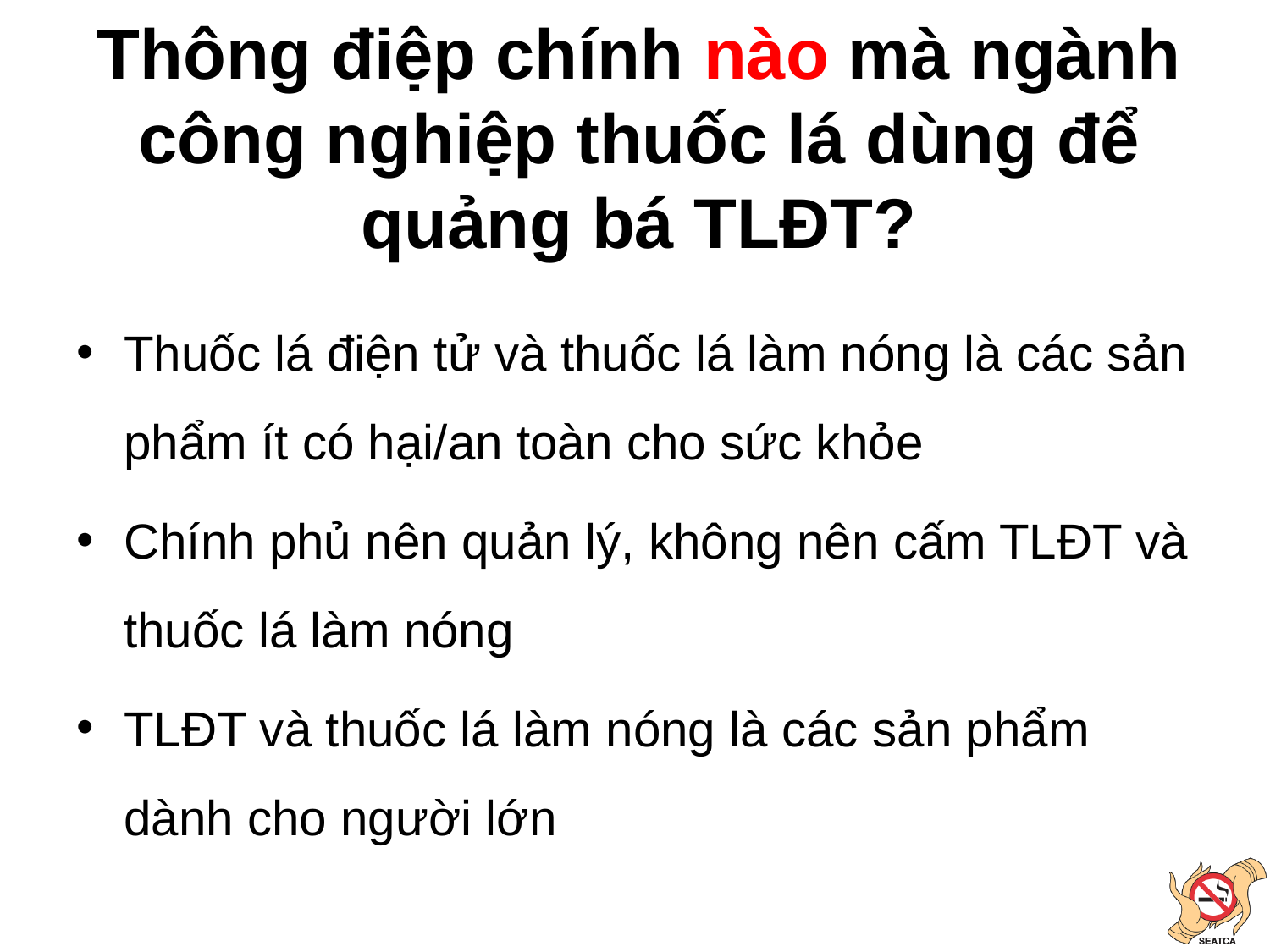

# Thông điệp chính nào mà ngành công nghiệp thuốc lá dùng để quảng bá TLĐT?
Thuốc lá điện tử và thuốc lá làm nóng là các sản phẩm ít có hại/an toàn cho sức khỏe
Chính phủ nên quản lý, không nên cấm TLĐT và thuốc lá làm nóng
TLĐT và thuốc lá làm nóng là các sản phẩm dành cho người lớn